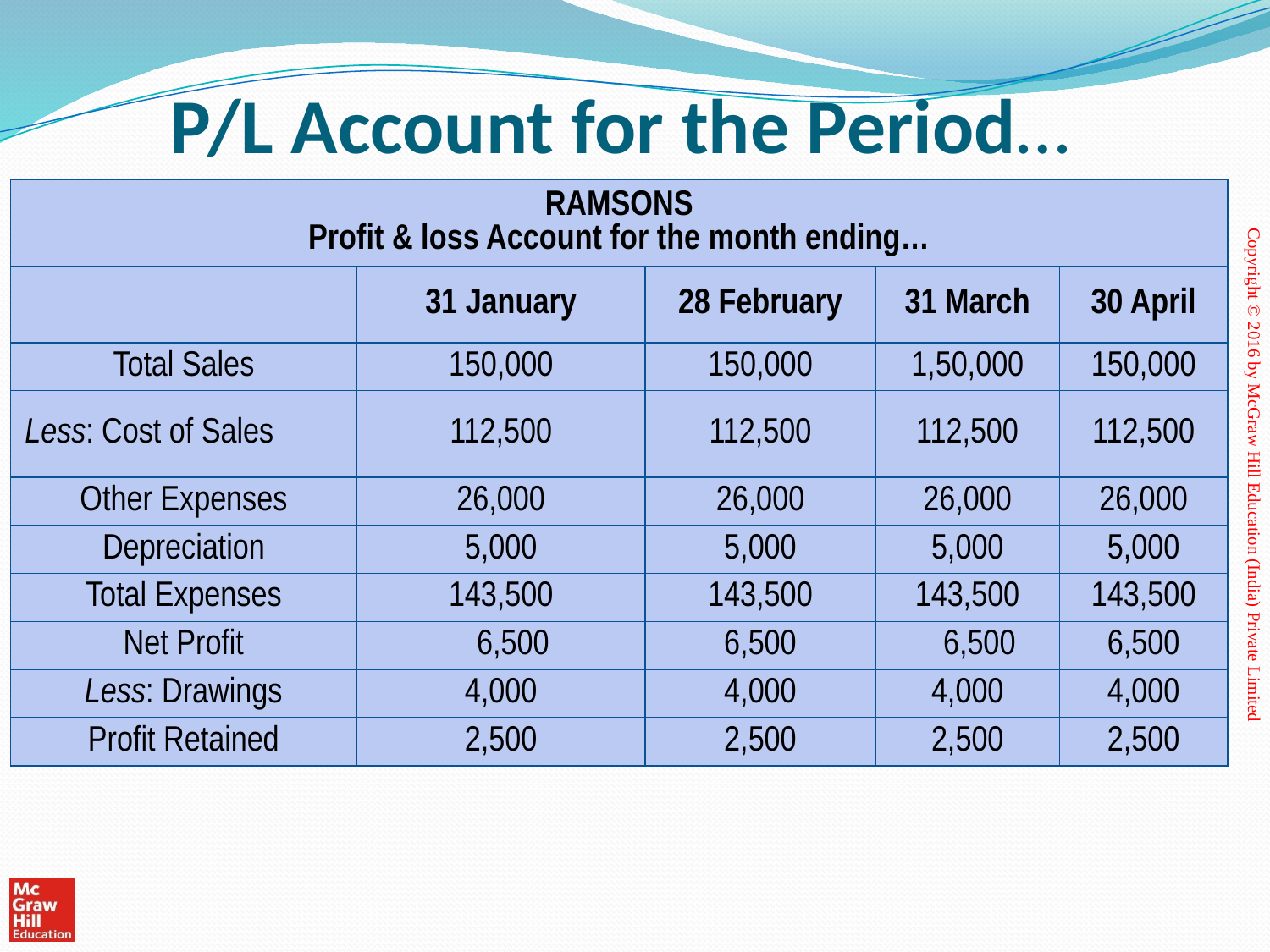

# P/L Account for the Period…
| RAMSONS Profit & loss Account for the month ending… |  |  |  |  |
| --- | --- | --- | --- | --- |
|  | 31 January | 28 February | 31 March | 30 April |
| Total Sales | 150,000 | 150,000 | 1,50,000 | 150,000 |
| Less: Cost of Sales | 112,500 | 112,500 | 112,500 | 112,500 |
| Other Expenses | 26,000 | 26,000 | 26,000 | 26,000 |
| Depreciation | 5,000 | 5,000 | 5,000 | 5,000 |
| Total Expenses | 143,500 | 143,500 | 143,500 | 143,500 |
| Net Profit | 6,500 | 6,500 | 6,500 | 6,500 |
| Less: Drawings | 4,000 | 4,000 | 4,000 | 4,000 |
| Profit Retained | 2,500 | 2,500 | 2,500 | 2,500 |